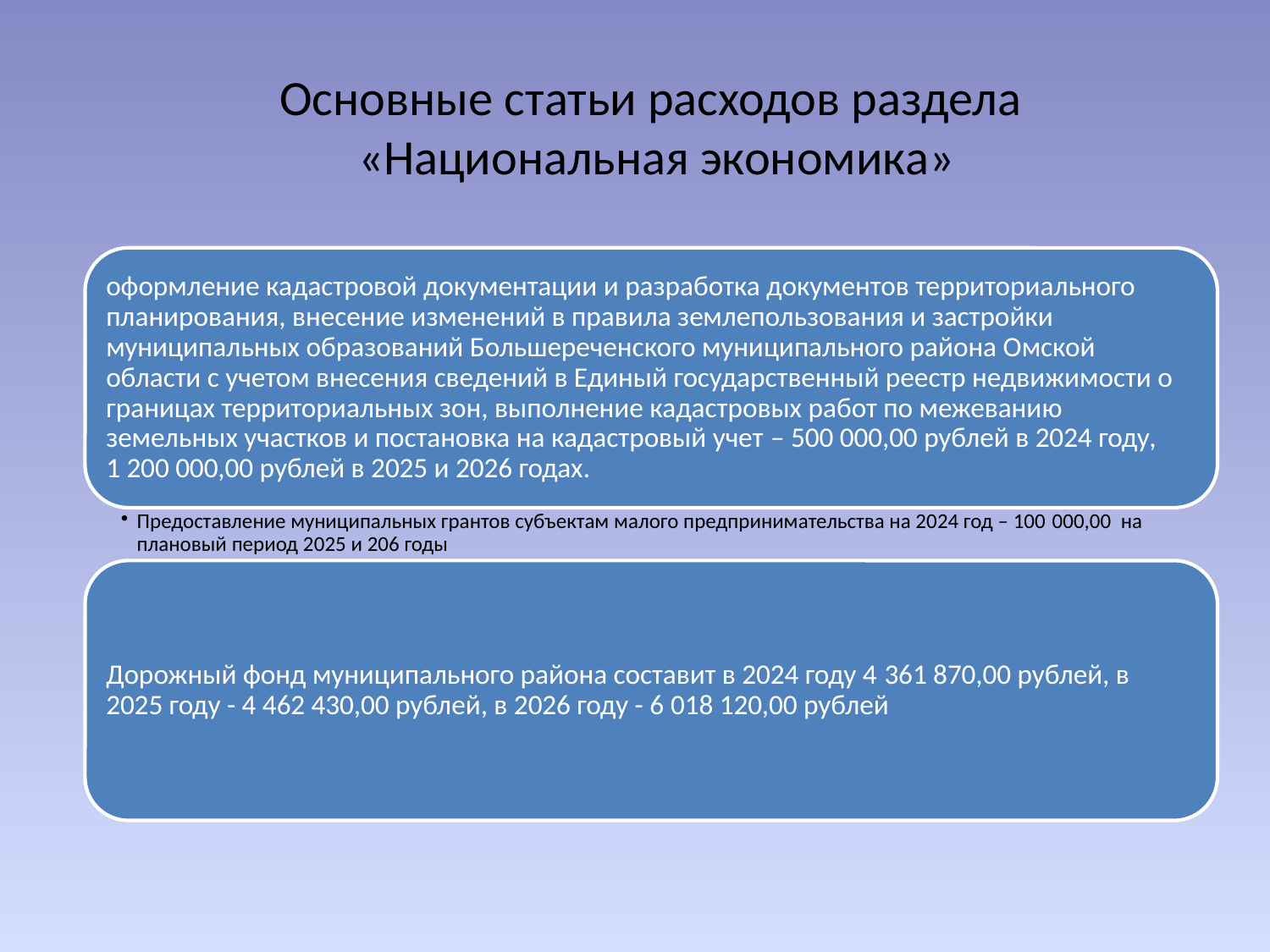

# Основные статьи расходов раздела «Национальная экономика»
оформление кадастровой документации и разработка документов территориального планирования, внесение изменений в правила землепользования и застройки муниципальных образований Большереченского муниципального района Омской области с учетом внесения сведений в Единый государственный реестр недвижимости о границах территориальных зон, выполнение кадастровых работ по межеванию земельных участков и постановка на кадастровый учет – 500 000,00 рублей в 2024 году, 1 200 000,00 рублей в 2025 и 2026 годах.
Предоставление муниципальных грантов субъектам малого предпринимательства на 2024 год – 100 000,00  на плановый период 2025 и 206 годы
Дорожный фонд муниципального района составит в 2024 году 4 361 870,00 рублей, в  2025 году - 4 462 430,00 рублей, в 2026 году - 6 018 120,00 рублей